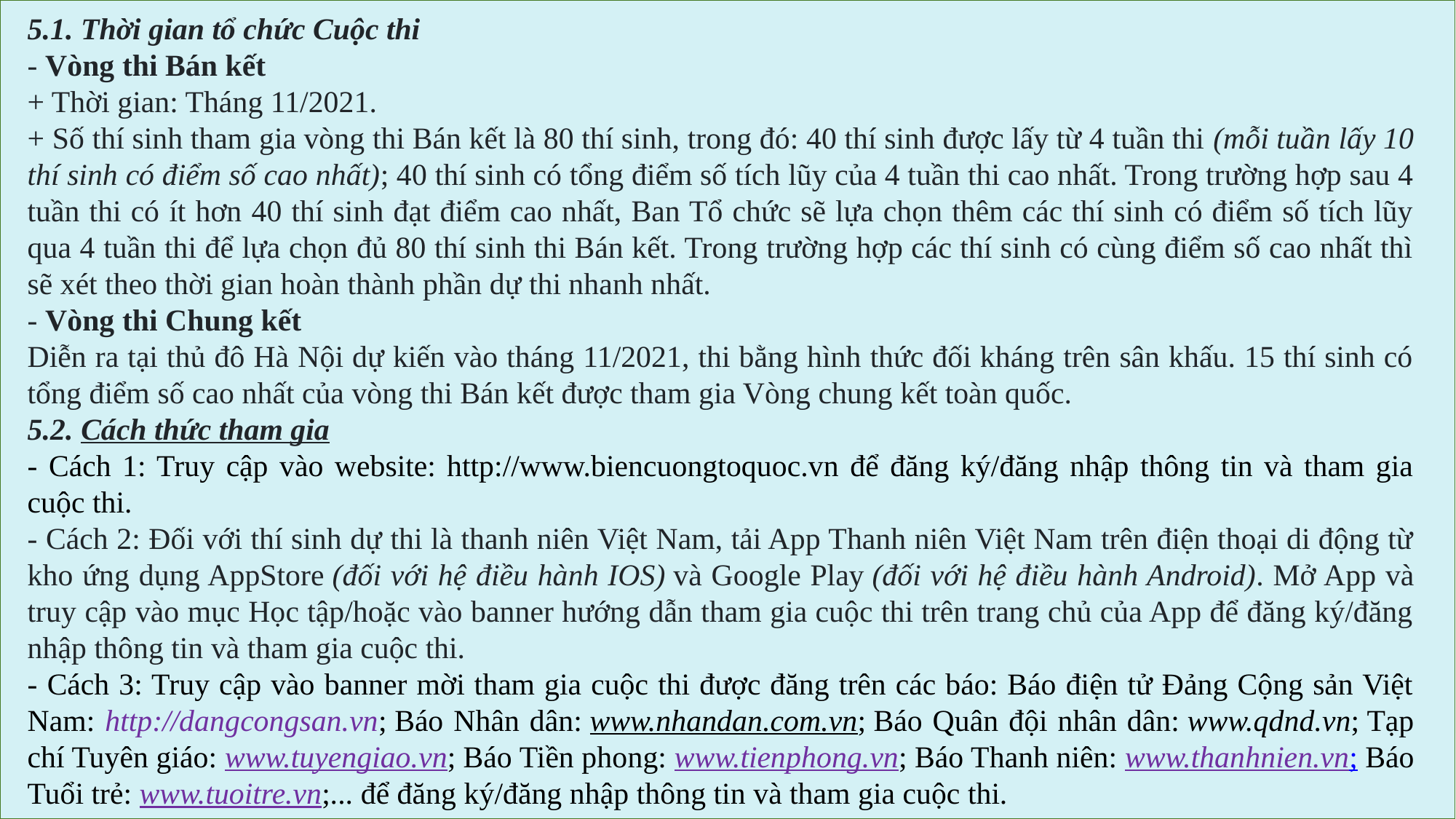

5.1. Thời gian tổ chức Cuộc thi
- Vòng thi Bán kết
+ Thời gian: Tháng 11/2021.
+ Số thí sinh tham gia vòng thi Bán kết là 80 thí sinh, trong đó: 40 thí sinh được lấy từ 4 tuần thi (mỗi tuần lấy 10 thí sinh có điểm số cao nhất); 40 thí sinh có tổng điểm số tích lũy của 4 tuần thi cao nhất. Trong trường hợp sau 4 tuần thi có ít hơn 40 thí sinh đạt điểm cao nhất, Ban Tổ chức sẽ lựa chọn thêm các thí sinh có điểm số tích lũy qua 4 tuần thi để lựa chọn đủ 80 thí sinh thi Bán kết. Trong trường hợp các thí sinh có cùng điểm số cao nhất thì sẽ xét theo thời gian hoàn thành phần dự thi nhanh nhất.
- Vòng thi Chung kết
Diễn ra tại thủ đô Hà Nội dự kiến vào tháng 11/2021, thi bằng hình thức đối kháng trên sân khấu. 15 thí sinh có tổng điểm số cao nhất của vòng thi Bán kết được tham gia Vòng chung kết toàn quốc.
5.2. Cách thức tham gia
- Cách 1: Truy cập vào website: http://www.biencuongtoquoc.vn để đăng ký/đăng nhập thông tin và tham gia cuộc thi.
- Cách 2: Đối với thí sinh dự thi là thanh niên Việt Nam, tải App Thanh niên Việt Nam trên điện thoại di động từ kho ứng dụng AppStore (đối với hệ điều hành IOS) và Google Play (đối với hệ điều hành Android). Mở App và truy cập vào mục Học tập/hoặc vào banner hướng dẫn tham gia cuộc thi trên trang chủ của App để đăng ký/đăng nhập thông tin và tham gia cuộc thi.
- Cách 3: Truy cập vào banner mời tham gia cuộc thi được đăng trên các báo: Báo điện tử Đảng Cộng sản Việt Nam: http://dangcongsan.vn; Báo Nhân dân: www.nhandan.com.vn; Báo Quân đội nhân dân: www.qdnd.vn; Tạp chí Tuyên giáo: www.tuyengiao.vn; Báo Tiền phong: www.tienphong.vn; Báo Thanh niên: www.thanhnien.vn; Báo Tuổi trẻ: www.tuoitre.vn;... để đăng ký/đăng nhập thông tin và tham gia cuộc thi.